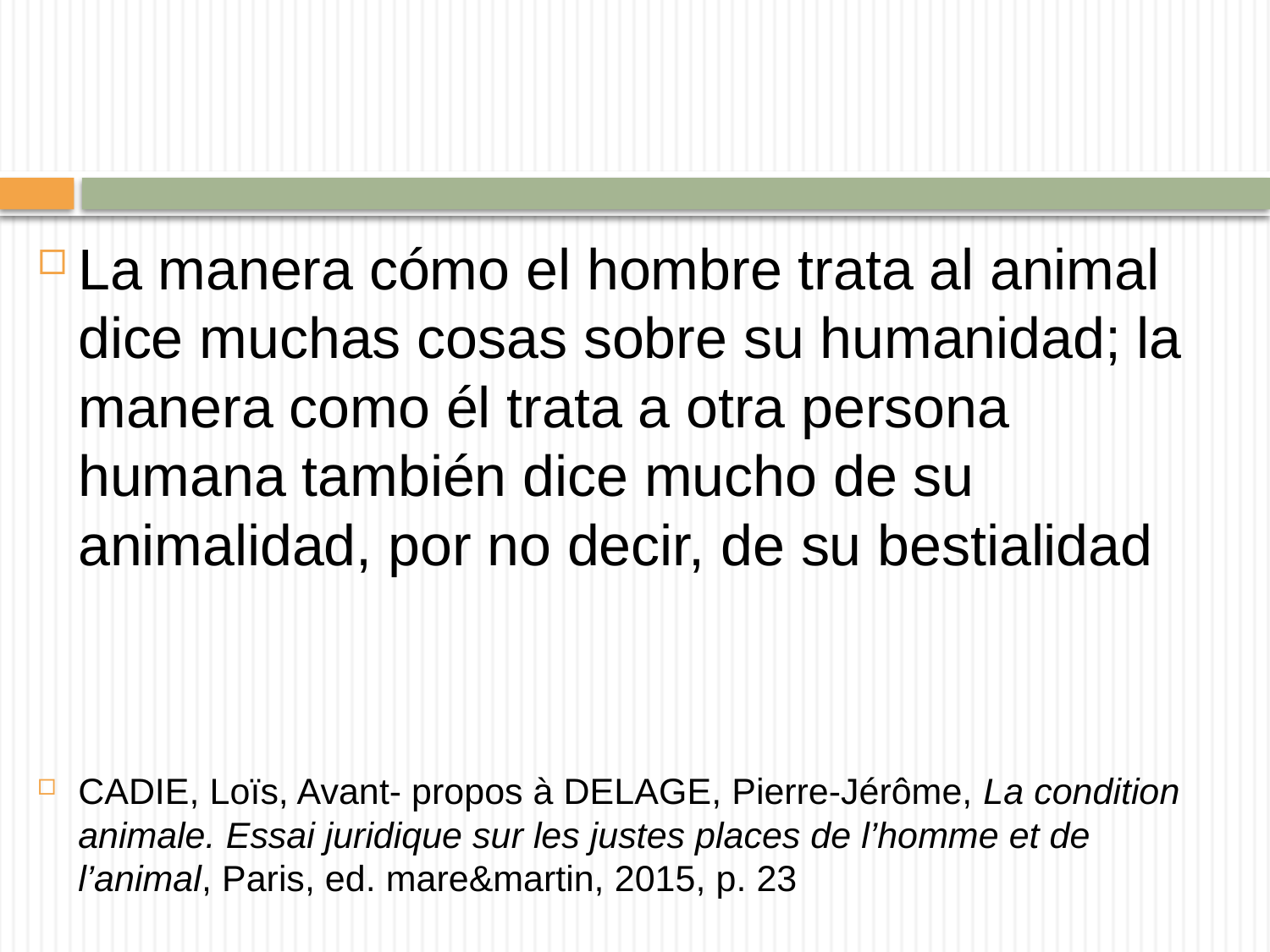

La manera cómo el hombre trata al animal dice muchas cosas sobre su humanidad; la manera como él trata a otra persona humana también dice mucho de su animalidad, por no decir, de su bestialidad

CADIE, Loïs, Avant- propos à DELAGE, Pierre-Jérôme, La condition animale. Essai juridique sur les justes places de l’homme et de l’animal, Paris, ed. mare&martin, 2015, p. 23